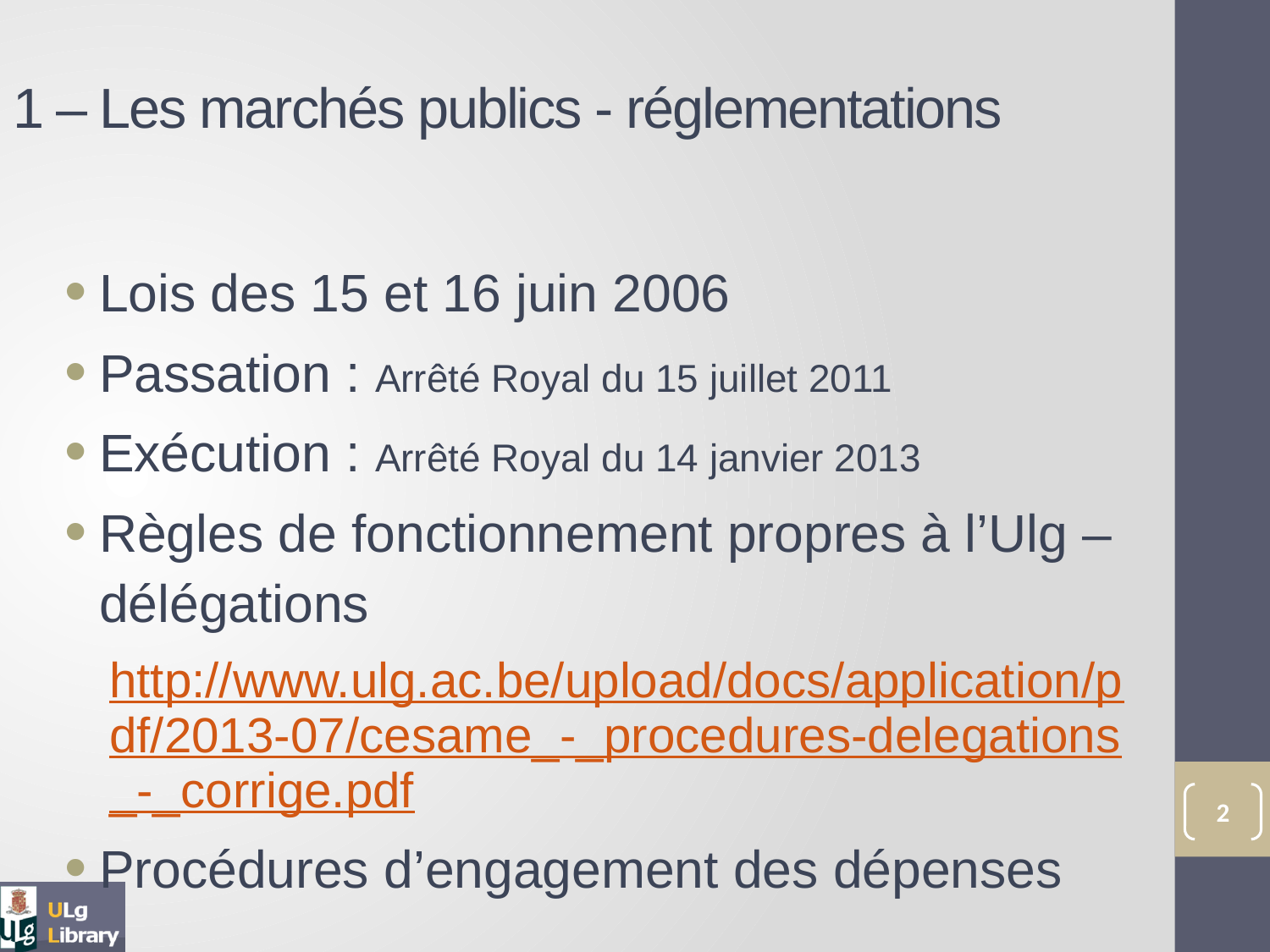

1 – Les marchés publics - réglementations
Lois des 15 et 16 juin 2006
Passation : Arrêté Royal du 15 juillet 2011
Exécution : Arrêté Royal du 14 janvier 2013
Règles de fonctionnement propres à l’Ulg – délégations
http://www.ulg.ac.be/upload/docs/application/pdf/2013-07/cesame_-_procedures-delegations_-_corrige.pdf
Procédures d’engagement des dépenses
2